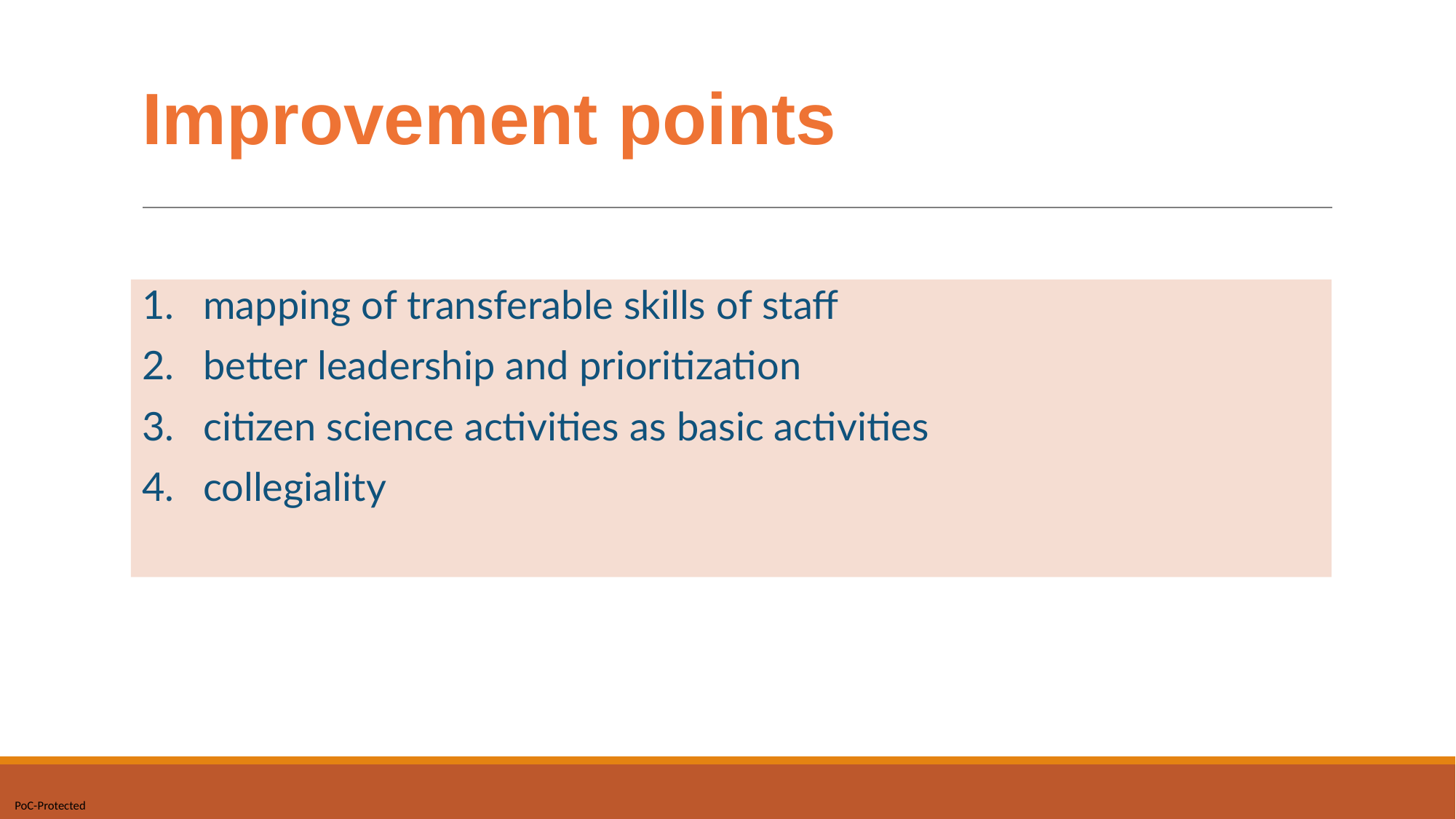

# Improvement points
mapping of transferable skills of staff
better leadership and prioritization
citizen science activities as basic activities
collegiality